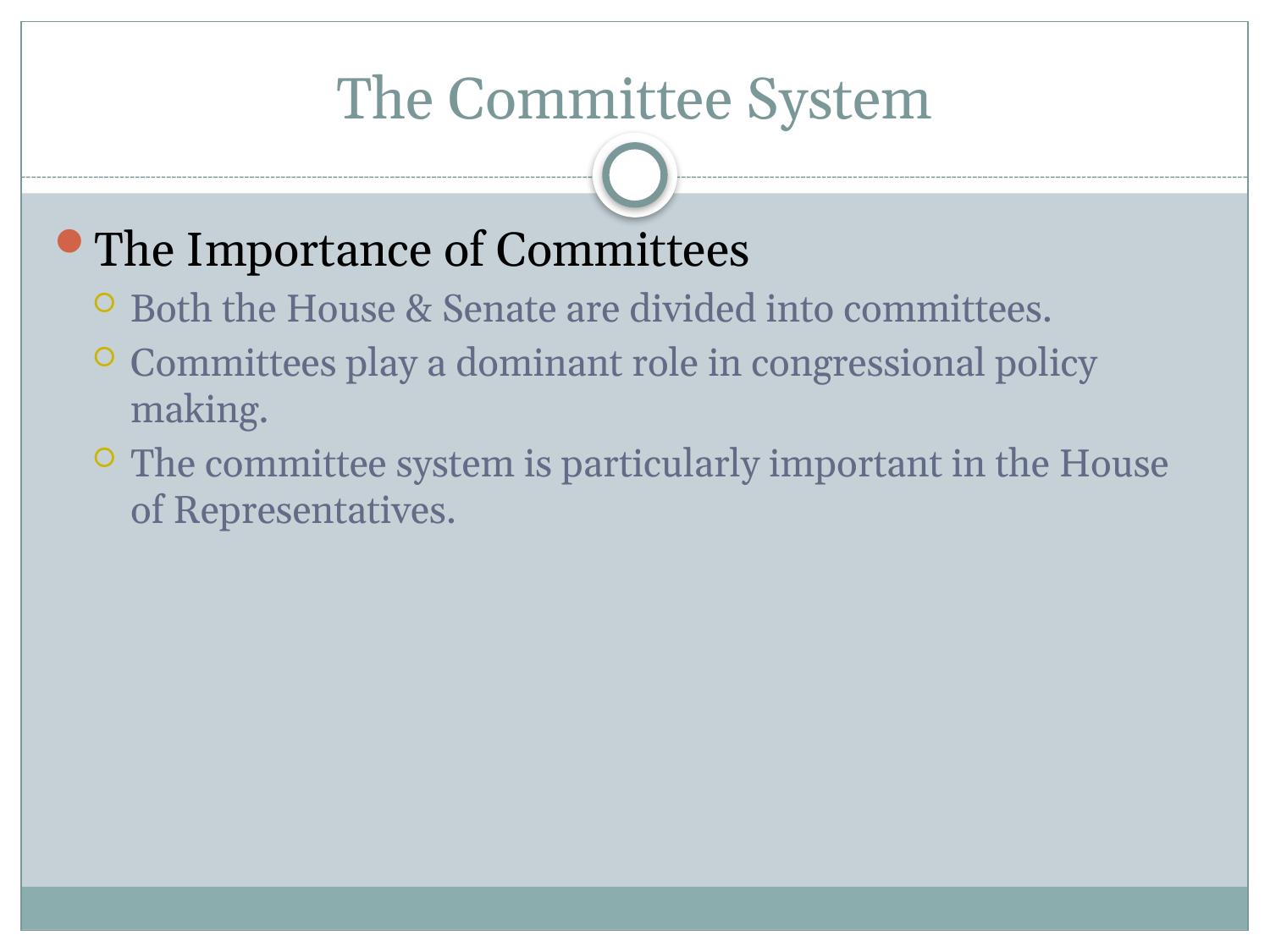

# The Committee System
The Importance of Committees
Both the House & Senate are divided into committees.
Committees play a dominant role in congressional policy making.
The committee system is particularly important in the House of Representatives.